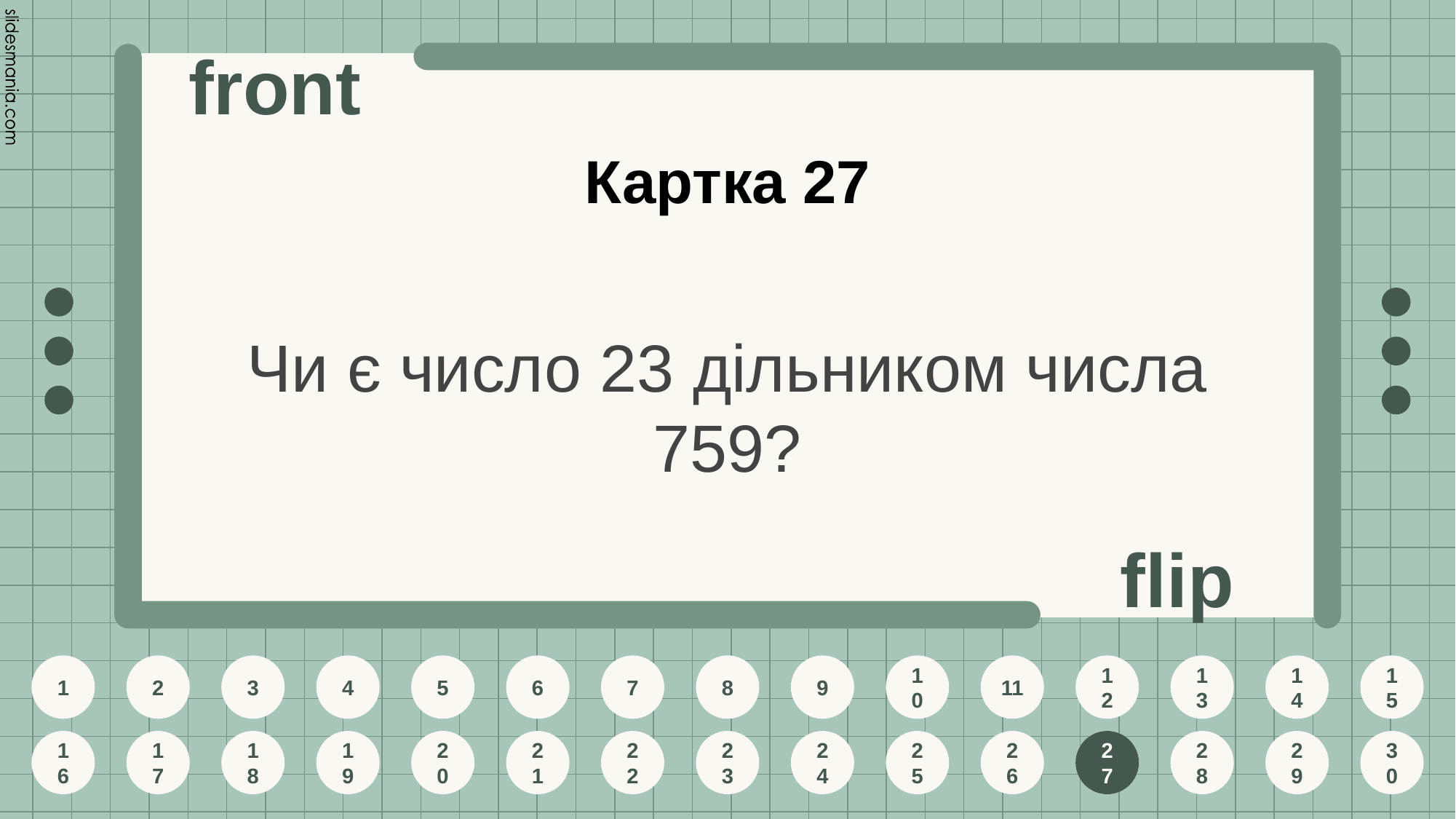

# Картка 27
Чи є число 23 дільником числа 759?

27